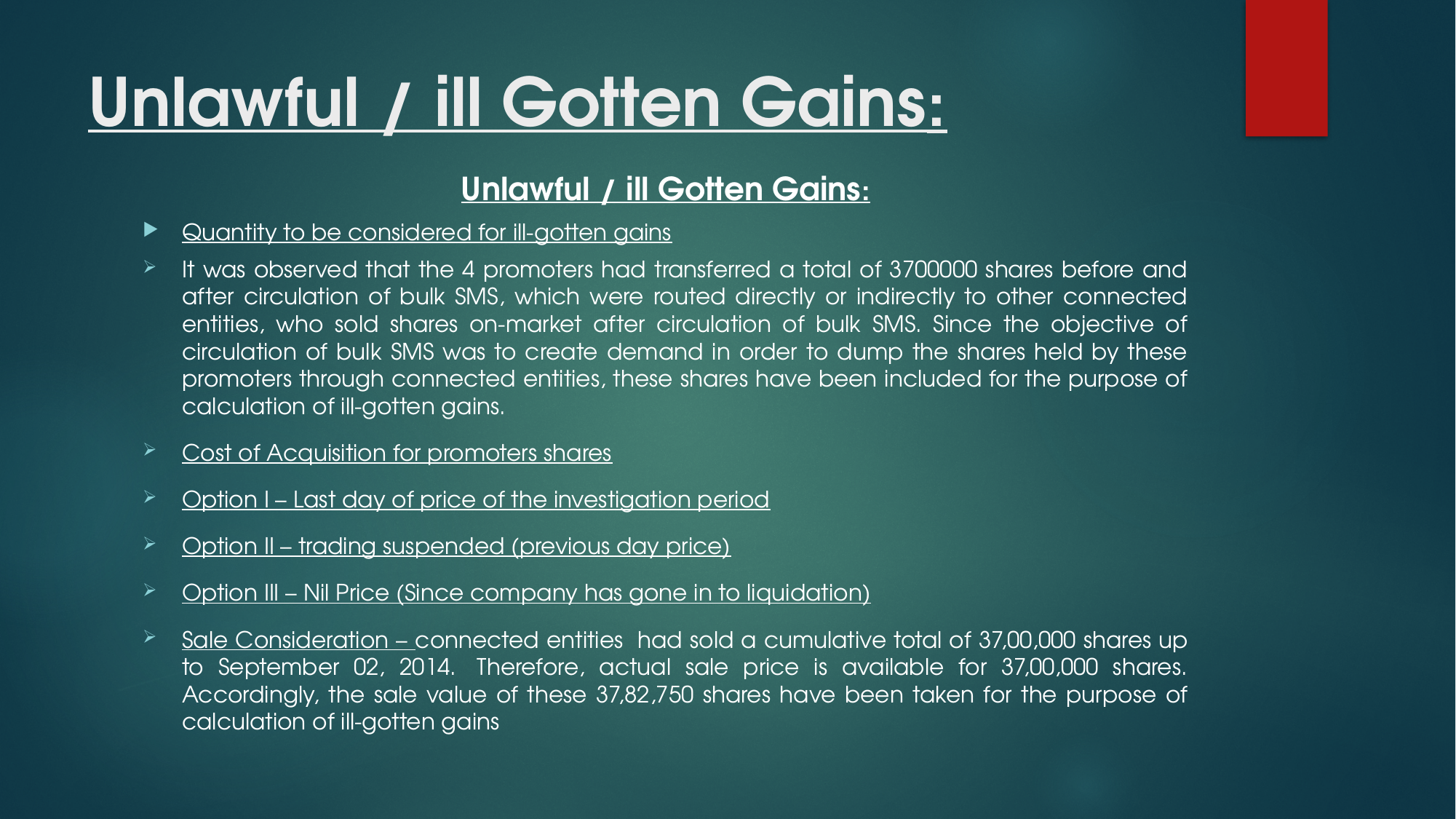

# Unlawful / ill Gotten Gains:
Unlawful / ill Gotten Gains:
Quantity to be considered for ill-gotten gains
It was observed that the 4 promoters had transferred a total of 3700000 shares before and after circulation of bulk SMS, which were routed directly or indirectly to other connected entities, who sold shares on-market after circulation of bulk SMS. Since the objective of circulation of bulk SMS was to create demand in order to dump the shares held by these promoters through connected entities, these shares have been included for the purpose of calculation of ill-gotten gains.
Cost of Acquisition for promoters shares
Option I – Last day of price of the investigation period
Option II – trading suspended (previous day price)
Option III – Nil Price (Since company has gone in to liquidation)
Sale Consideration – connected entities  had sold a cumulative total of 37,00,000 shares up to September 02, 2014.  Therefore, actual sale price is available for 37,00,000 shares. Accordingly, the sale value of these 37,82,750 shares have been taken for the purpose of calculation of ill-gotten gains